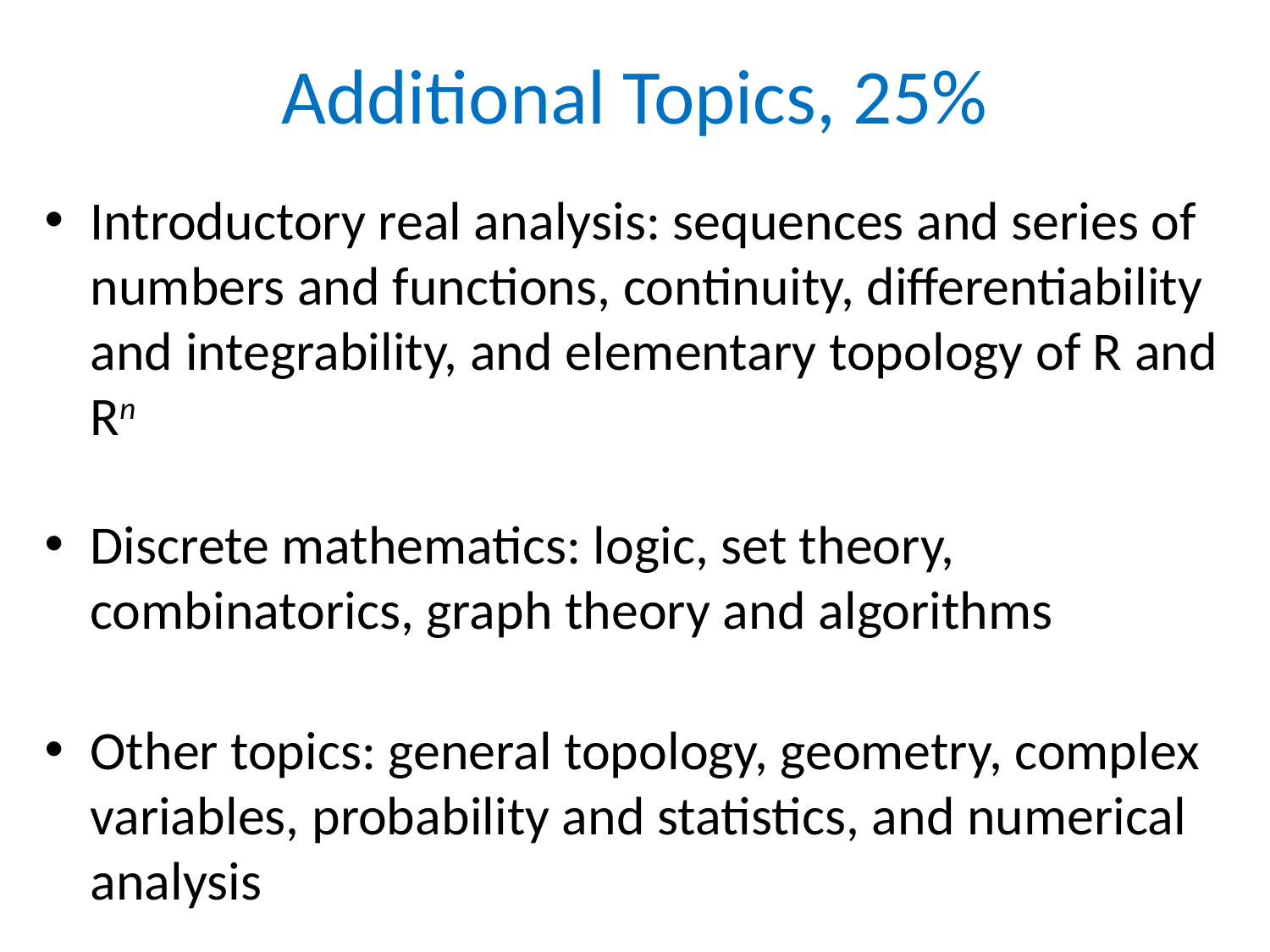

# Additional Topics, 25%
Introductory real analysis: sequences and series of numbers and functions, continuity, differentiability and integrability, and elementary topology of R and Rn
Discrete mathematics: logic, set theory, combinatorics, graph theory and algorithms
Other topics: general topology, geometry, complex variables, probability and statistics, and numerical analysis